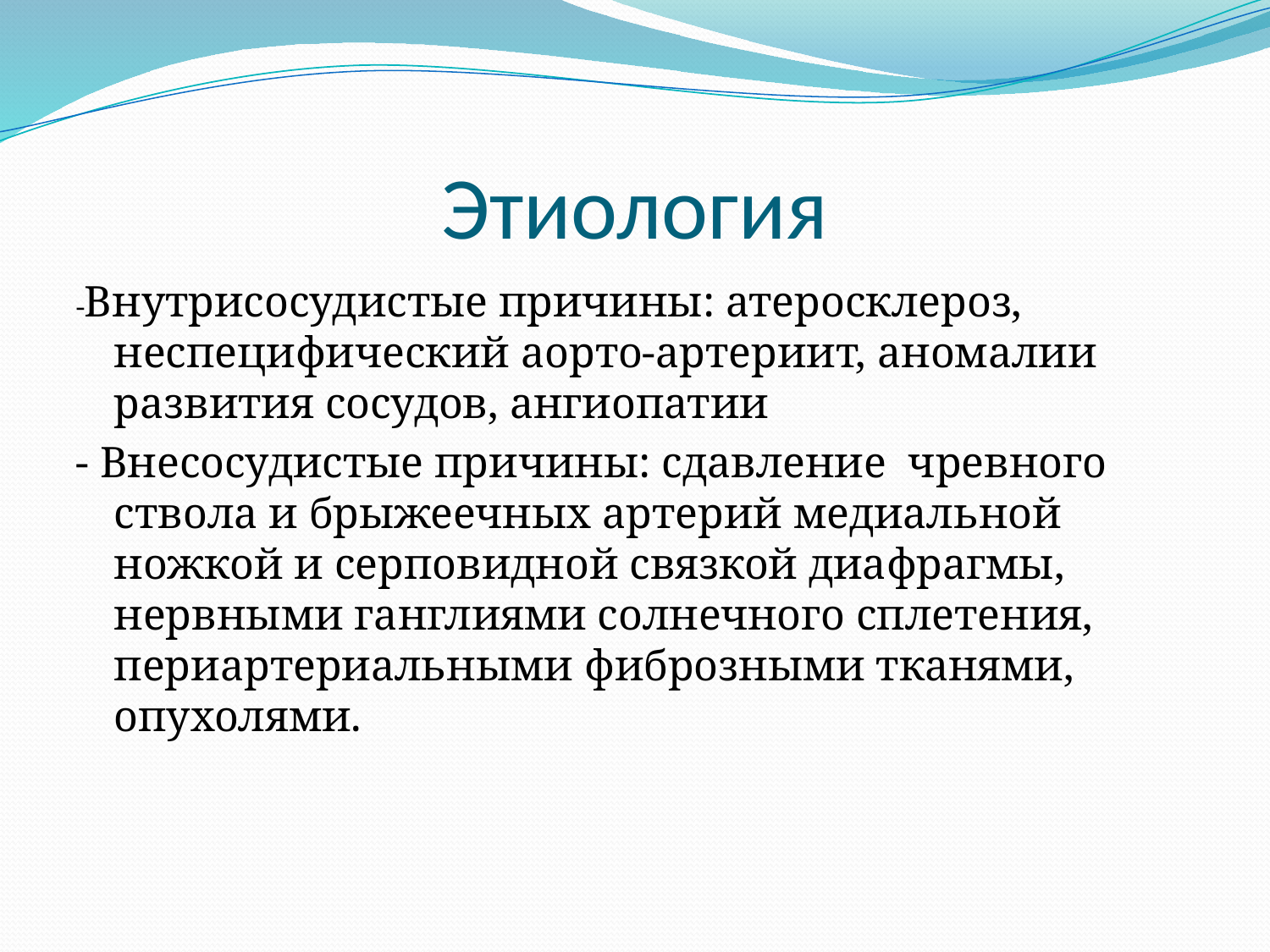

# Этиология
-Внутрисосудистые причины: атеросклероз, неспецифический аорто-артериит, аномалии развития сосудов, ангиопатии
- Внесосудистые причины: сдавление  чревного ствола и брыжеечных артерий медиальной ножкой и серповидной связкой диафрагмы, нервными ганглиями солнечного сплетения, периартериальными фиброзными тканями, опухолями.